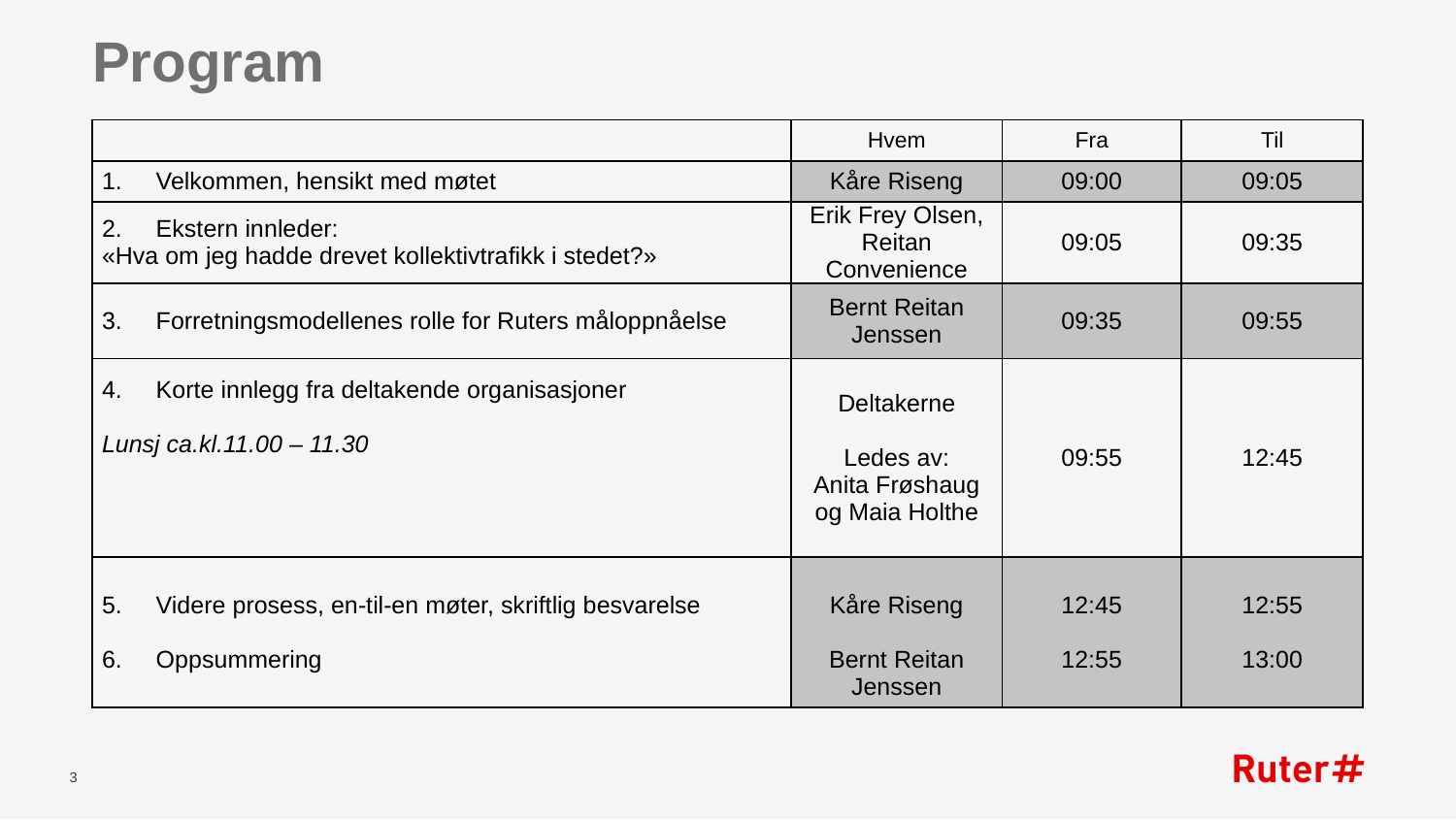

# Program
|  | Hvem | Fra | Til |
| --- | --- | --- | --- |
| 1. Velkommen, hensikt med møtet | Kåre Riseng | 09:00 | 09:05 |
| 2.     Ekstern innleder: «Hva om jeg hadde drevet kollektivtrafikk i stedet?» | Erik Frey Olsen, Reitan Convenience | 09:05 | 09:35 |
| 3.     Forretningsmodellenes rolle for Ruters måloppnåelse | Bernt Reitan Jenssen | 09:35 | 09:55 |
| 4.     Korte innlegg fra deltakende organisasjoner   Lunsj ca.kl.11.00 – 11.30 | Deltakerne Ledes av: Anita Frøshaug og Maia Holthe | 09:55 | 12:45 |
| 5.     Videre prosess, en-til-en møter, skriftlig besvarelse 6. Oppsummering | Kåre Riseng   Bernt Reitan Jenssen | 12:45 12:55 | 12:55 13:00 |
3